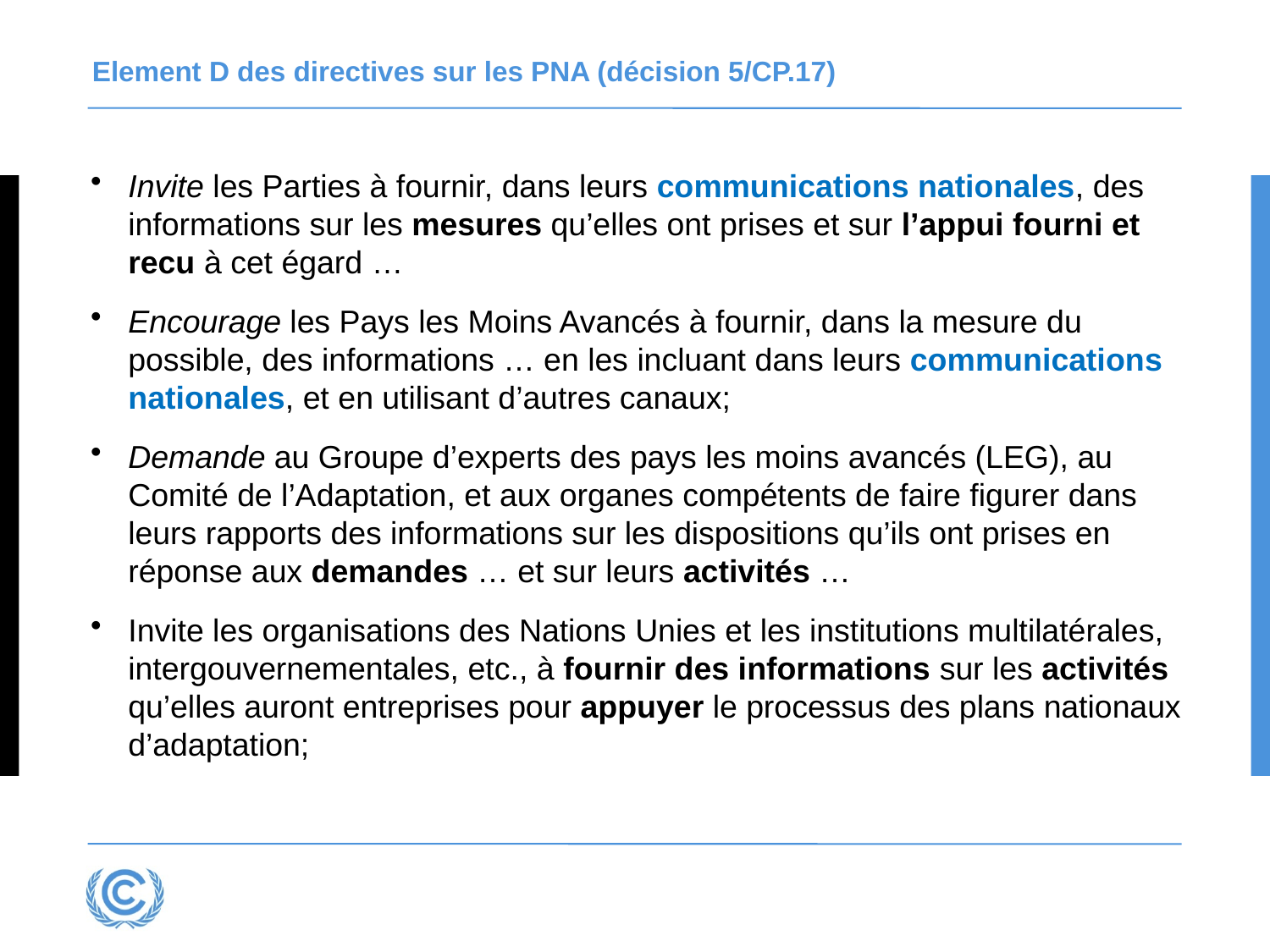

# Element D des directives sur les PNA (décision 5/CP.17)
Invite les Parties à fournir, dans leurs communications nationales, des informations sur les mesures qu’elles ont prises et sur l’appui fourni et recu à cet égard …
Encourage les Pays les Moins Avancés à fournir, dans la mesure du possible, des informations … en les incluant dans leurs communications nationales, et en utilisant d’autres canaux;
Demande au Groupe d’experts des pays les moins avancés (LEG), au Comité de l’Adaptation, et aux organes compétents de faire figurer dans leurs rapports des informations sur les dispositions qu’ils ont prises en réponse aux demandes … et sur leurs activités …
Invite les organisations des Nations Unies et les institutions multilatérales, intergouvernementales, etc., à fournir des informations sur les activités qu’elles auront entreprises pour appuyer le processus des plans nationaux d’adaptation;